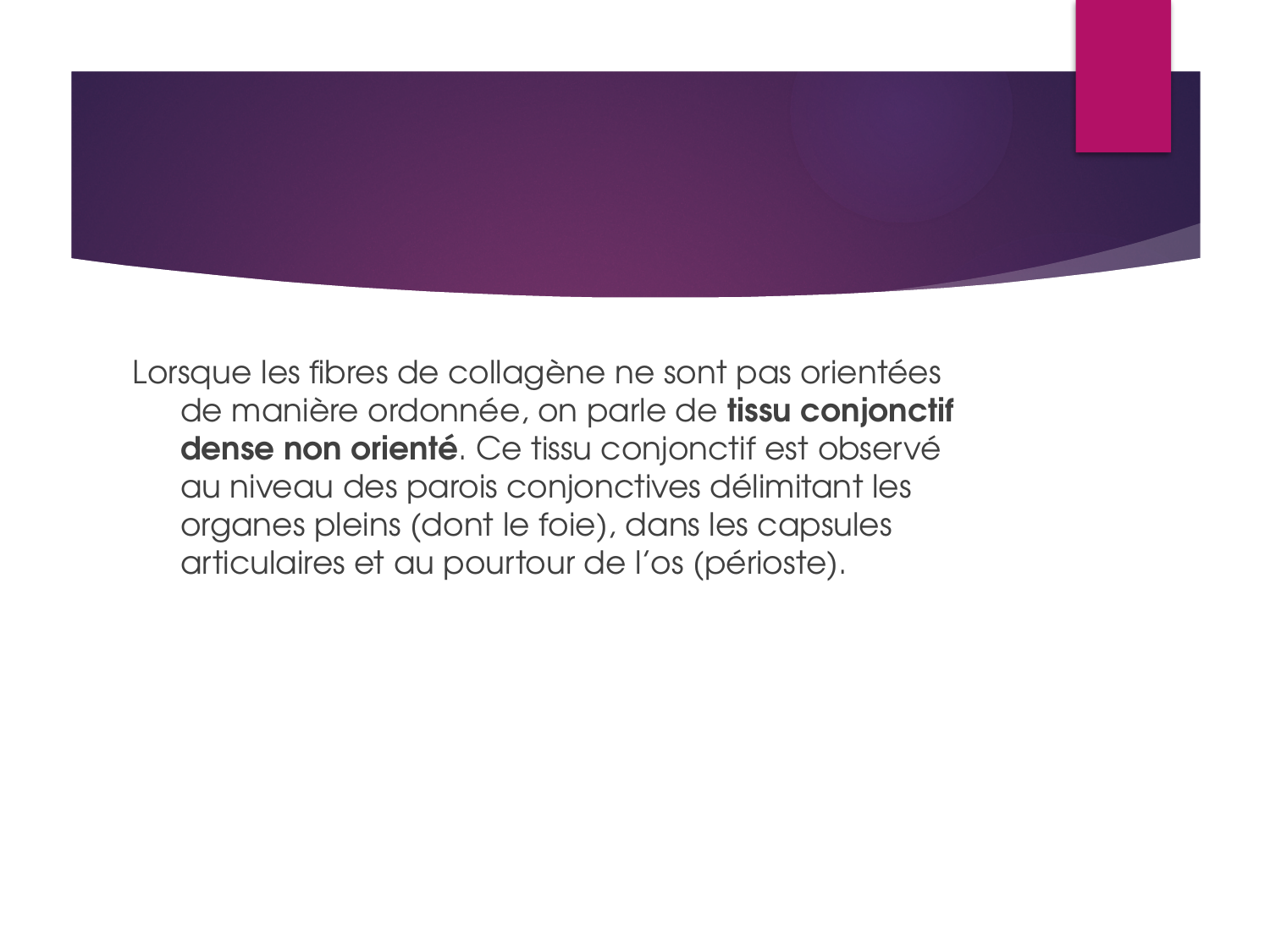

#
Lorsque les fibres de collagène ne sont pas orientées de manière ordonnée, on parle de tissu conjonctif dense non orienté. Ce tissu conjonctif est observé au niveau des parois conjonctives délimitant les organes pleins (dont le foie), dans les capsules articulaires et au pourtour de l’os (périoste).